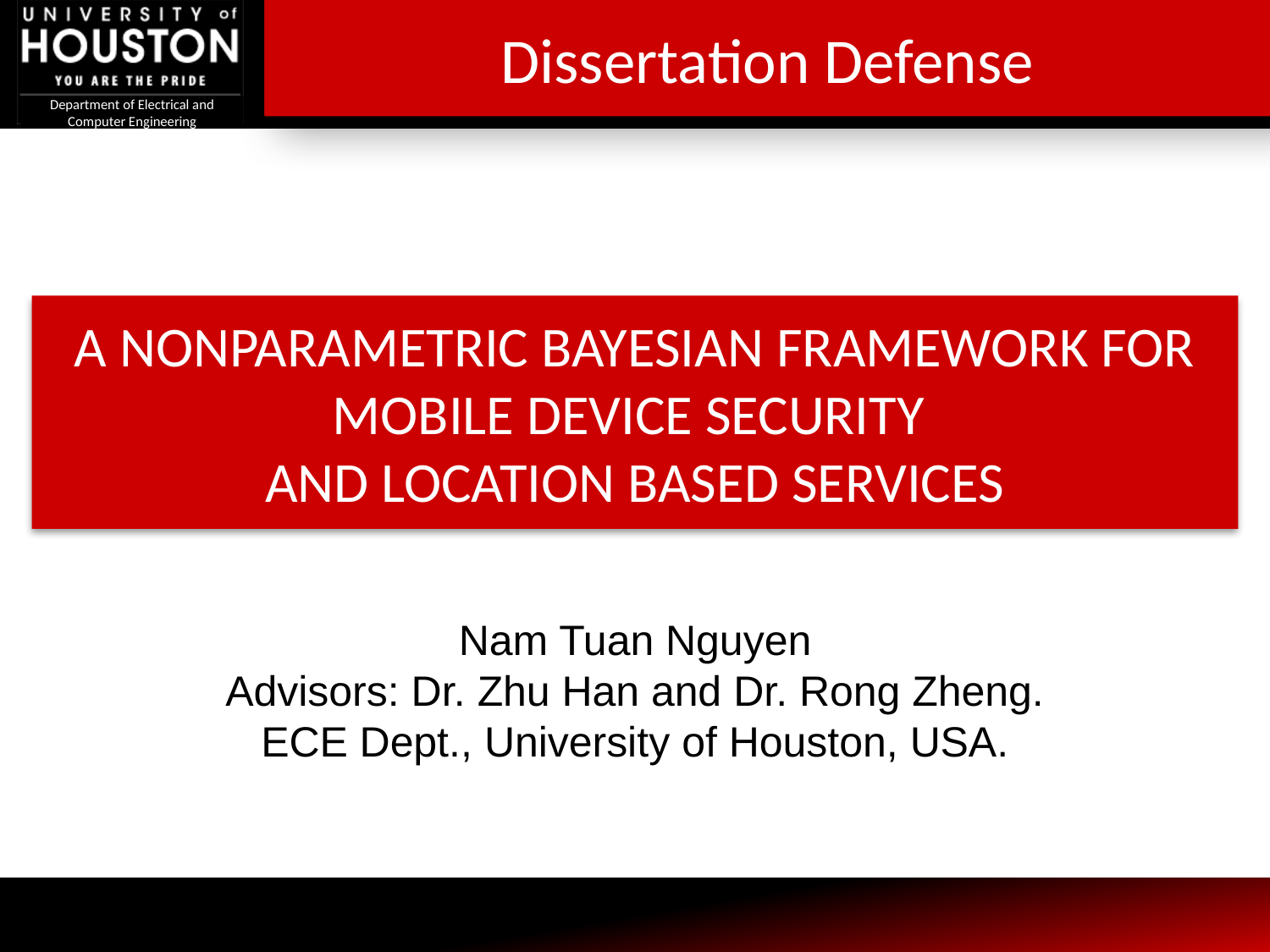

Dissertation Defense
# A NONPARAMETRIC BAYESIAN FRAMEWORK FOR MOBILE DEVICE SECURITY AND LOCATION BASED SERVICES

Nam Tuan Nguyen
Advisors: Dr. Zhu Han and Dr. Rong Zheng.
ECE Dept., University of Houston, USA.